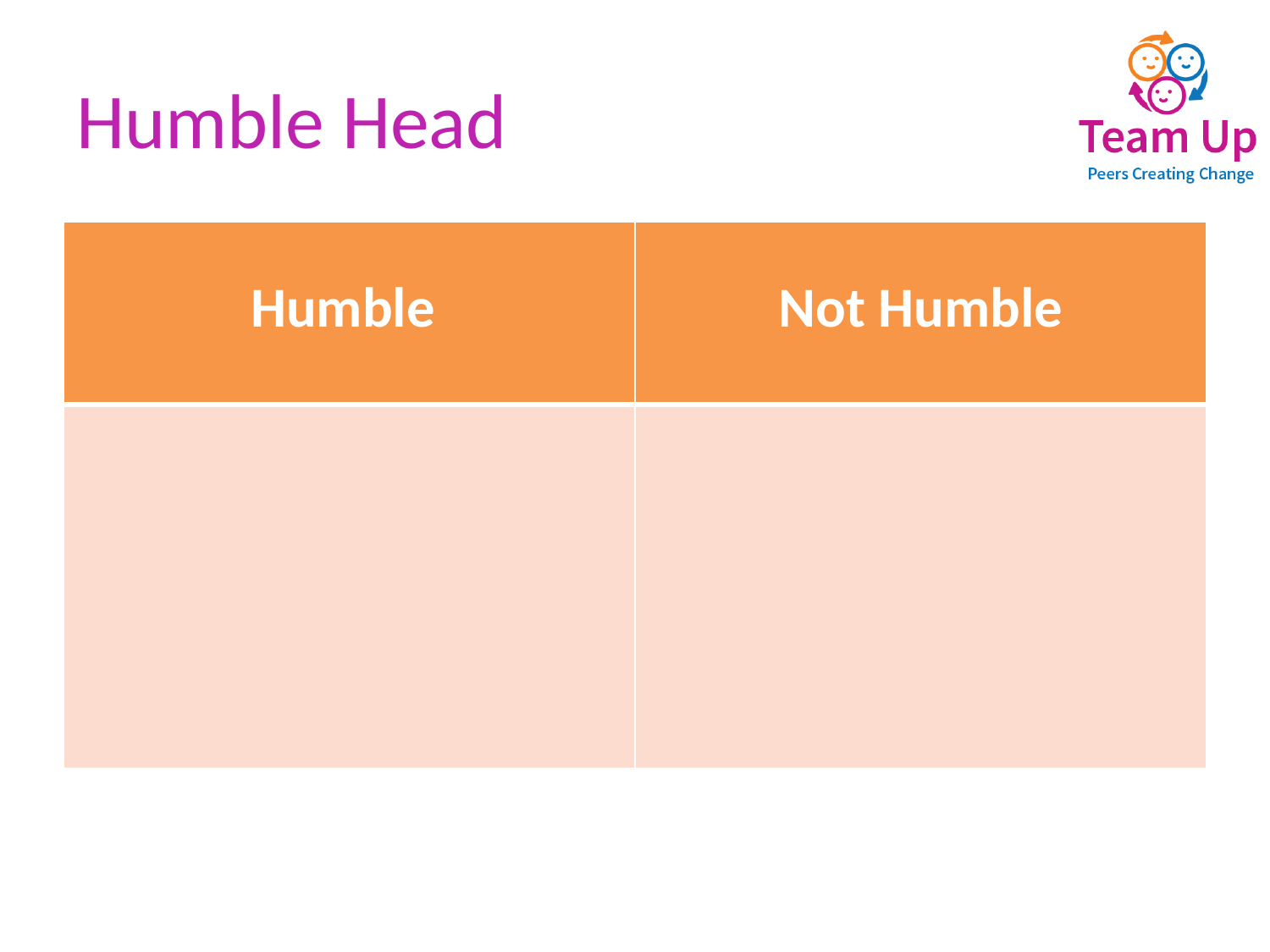

# Humble Head
| Humble | Not Humble |
| --- | --- |
|  |  |